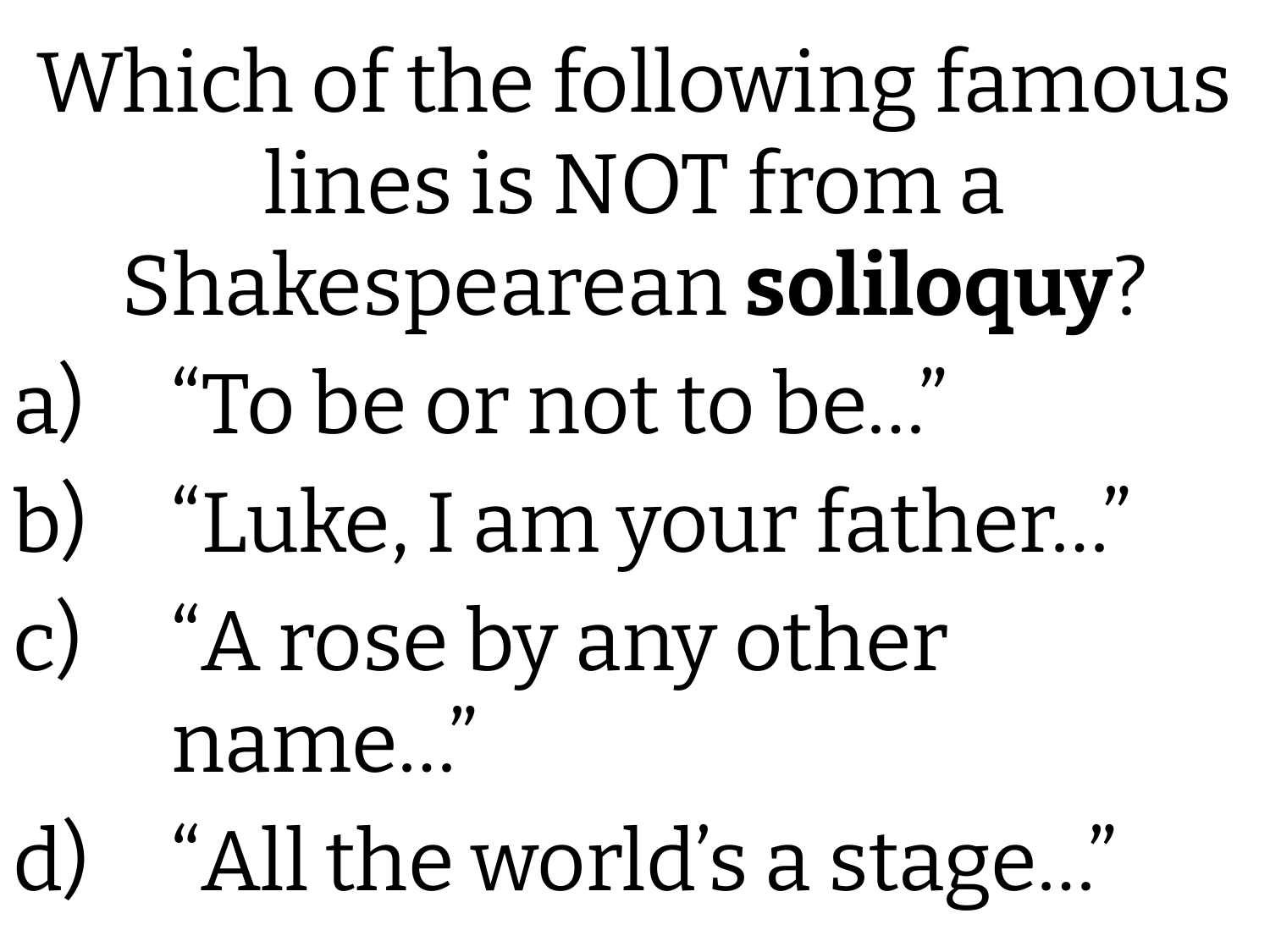

Which of the following famous lines is NOT from a Shakespearean soliloquy?
“To be or not to be…”
“Luke, I am your father…”
“A rose by any other name…”
“All the world’s a stage…”